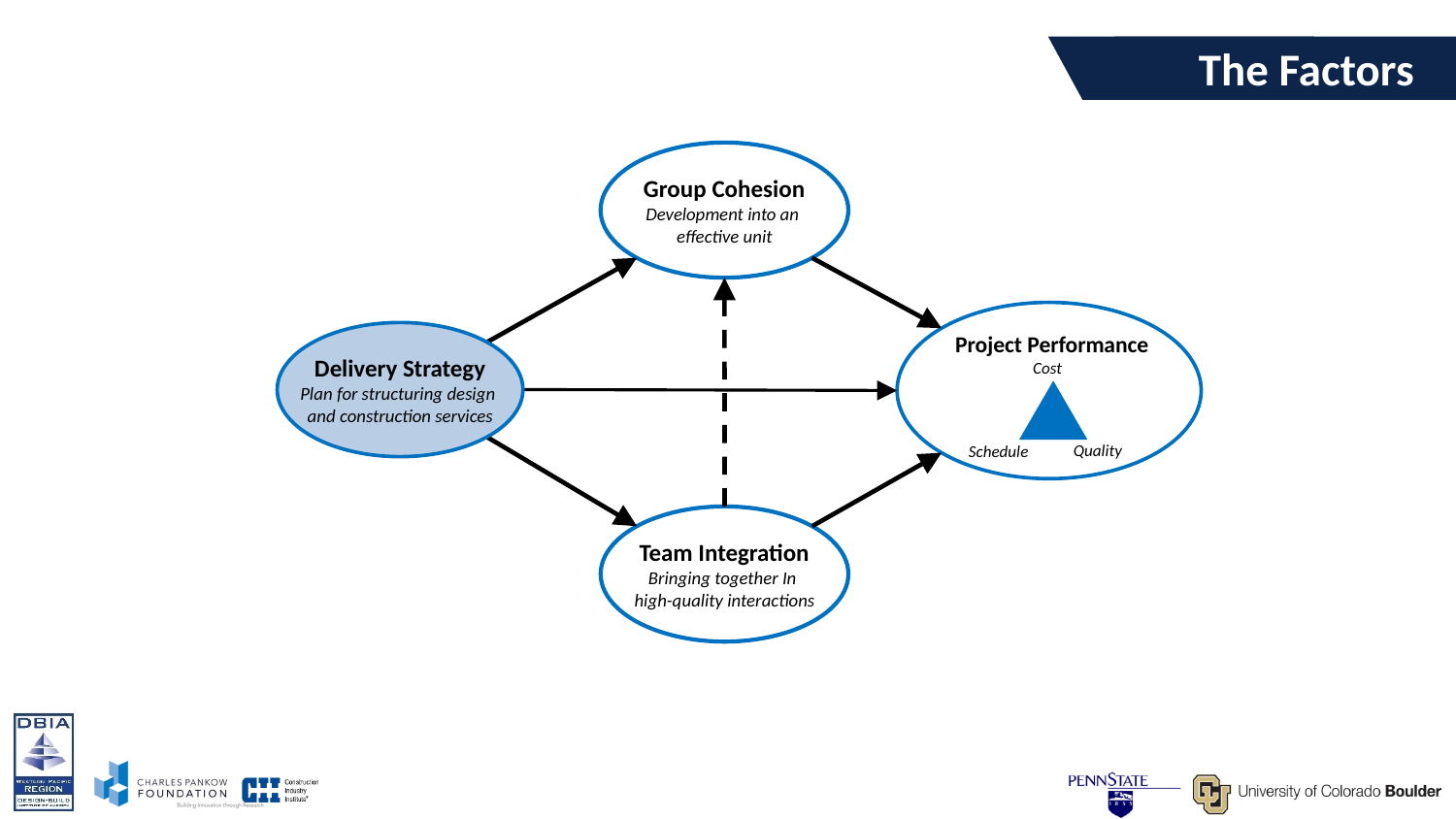

The Factors

Group Cohesion
Development into an
effective unit

Delivery Strategy
Plan for structuring design
and construction services
Project Performance
Cost

Quality
Schedule
Team Integration
Bringing together In
high-quality interactions